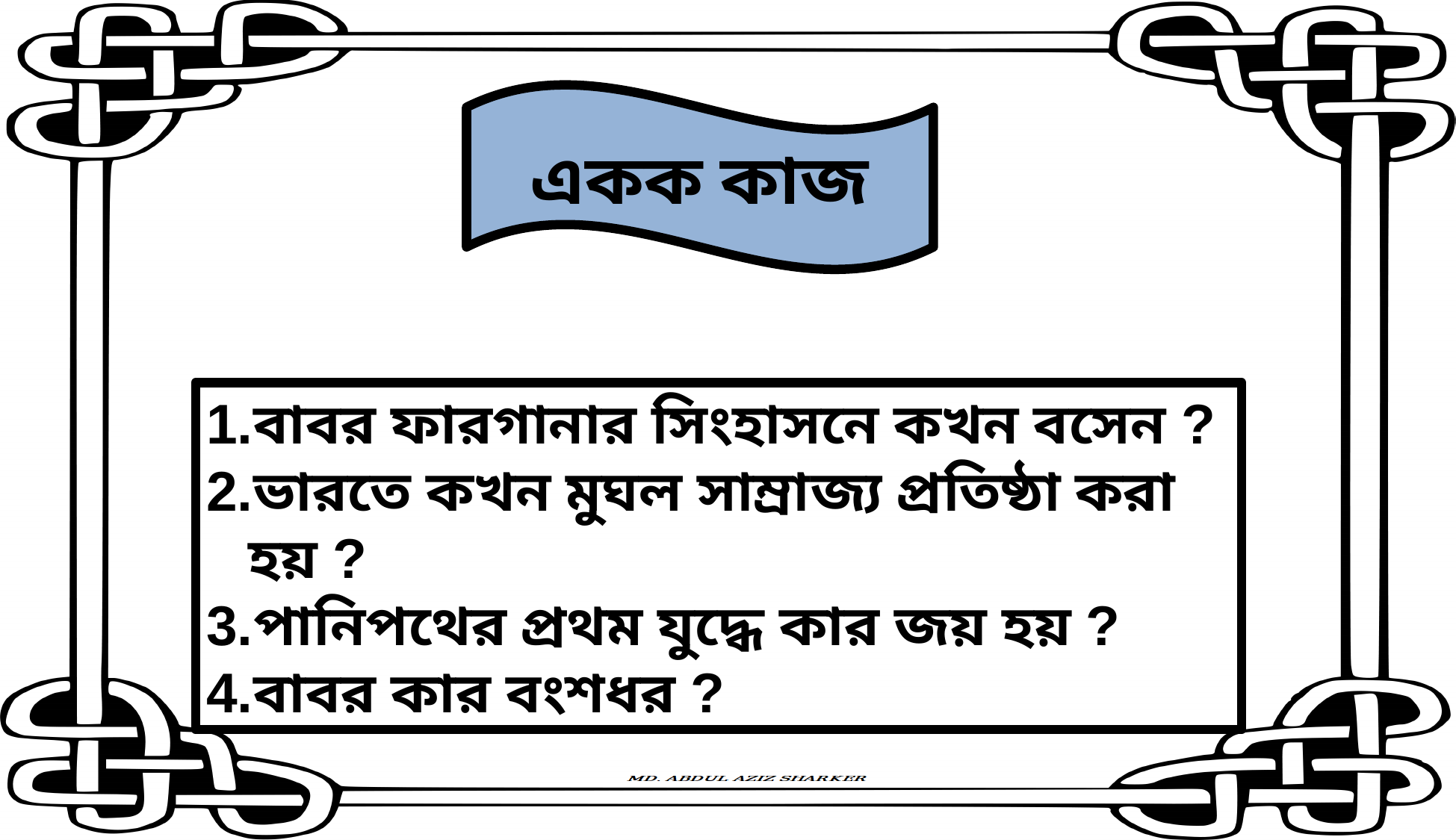

একক কাজ
বাবর ফারগানার সিংহাসনে কখন বসেন ?
ভারতে কখন মুঘল সাম্রাজ্য প্রতিষ্ঠা করা হয় ?
পানিপথের প্রথম যুদ্ধে কার জয় হয় ?
বাবর কার বংশধর ?